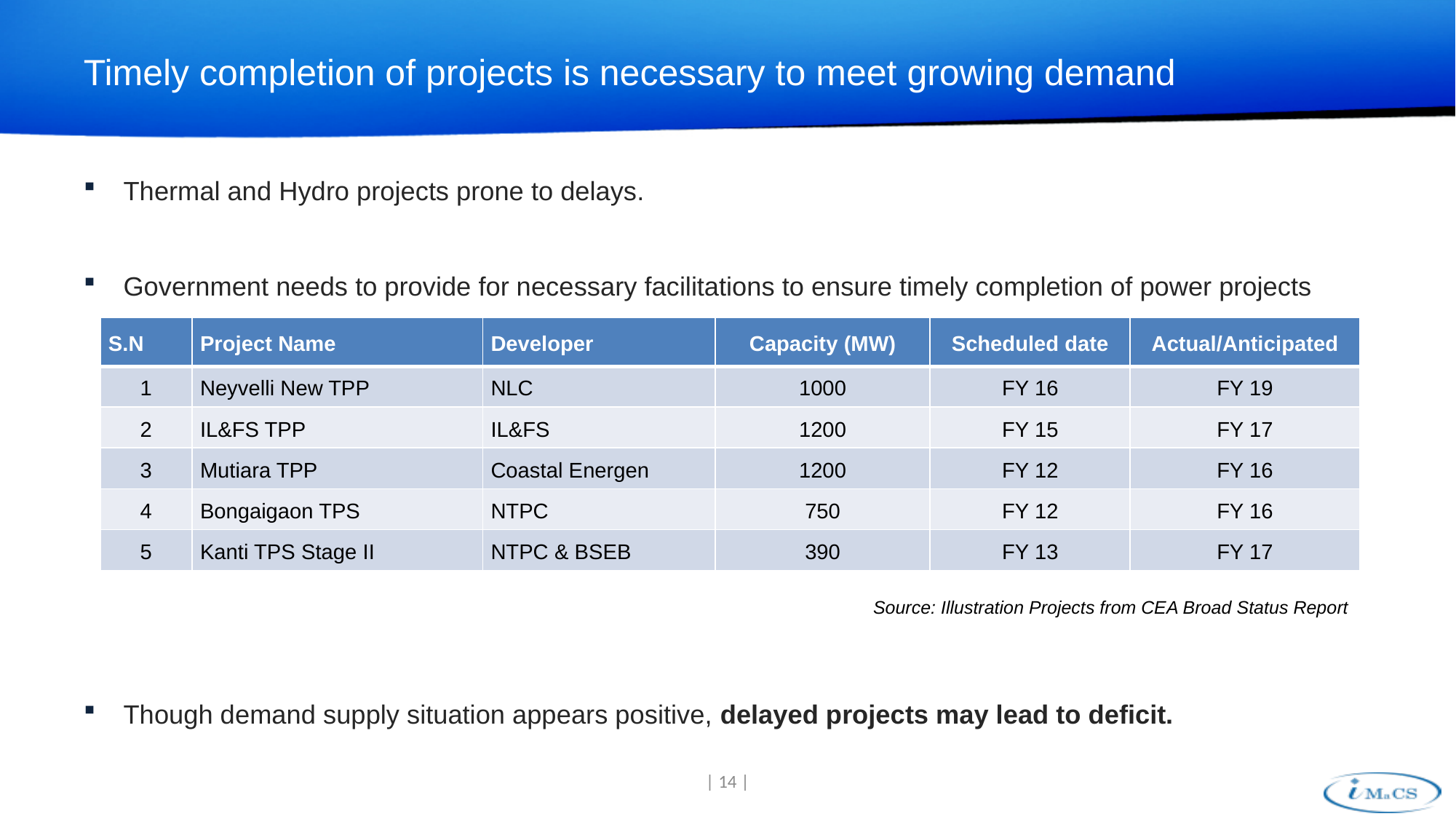

# Timely completion of projects is necessary to meet growing demand
Thermal and Hydro projects prone to delays.

Government needs to provide for necessary facilitations to ensure timely completion of power projects

Though demand supply situation appears positive, delayed projects may lead to deficit.

| S.N | Project Name | Developer | Capacity (MW) | Scheduled date | Actual/Anticipated |
| --- | --- | --- | --- | --- | --- |
| 1 | Neyvelli New TPP | NLC | 1000 | FY 16 | FY 19 |
| 2 | IL&FS TPP | IL&FS | 1200 | FY 15 | FY 17 |
| 3 | Mutiara TPP | Coastal Energen | 1200 | FY 12 | FY 16 |
| 4 | Bongaigaon TPS | NTPC | 750 | FY 12 | FY 16 |
| 5 | Kanti TPS Stage II | NTPC & BSEB | 390 | FY 13 | FY 17 |
Source: Illustration Projects from CEA Broad Status Report
| 14 |